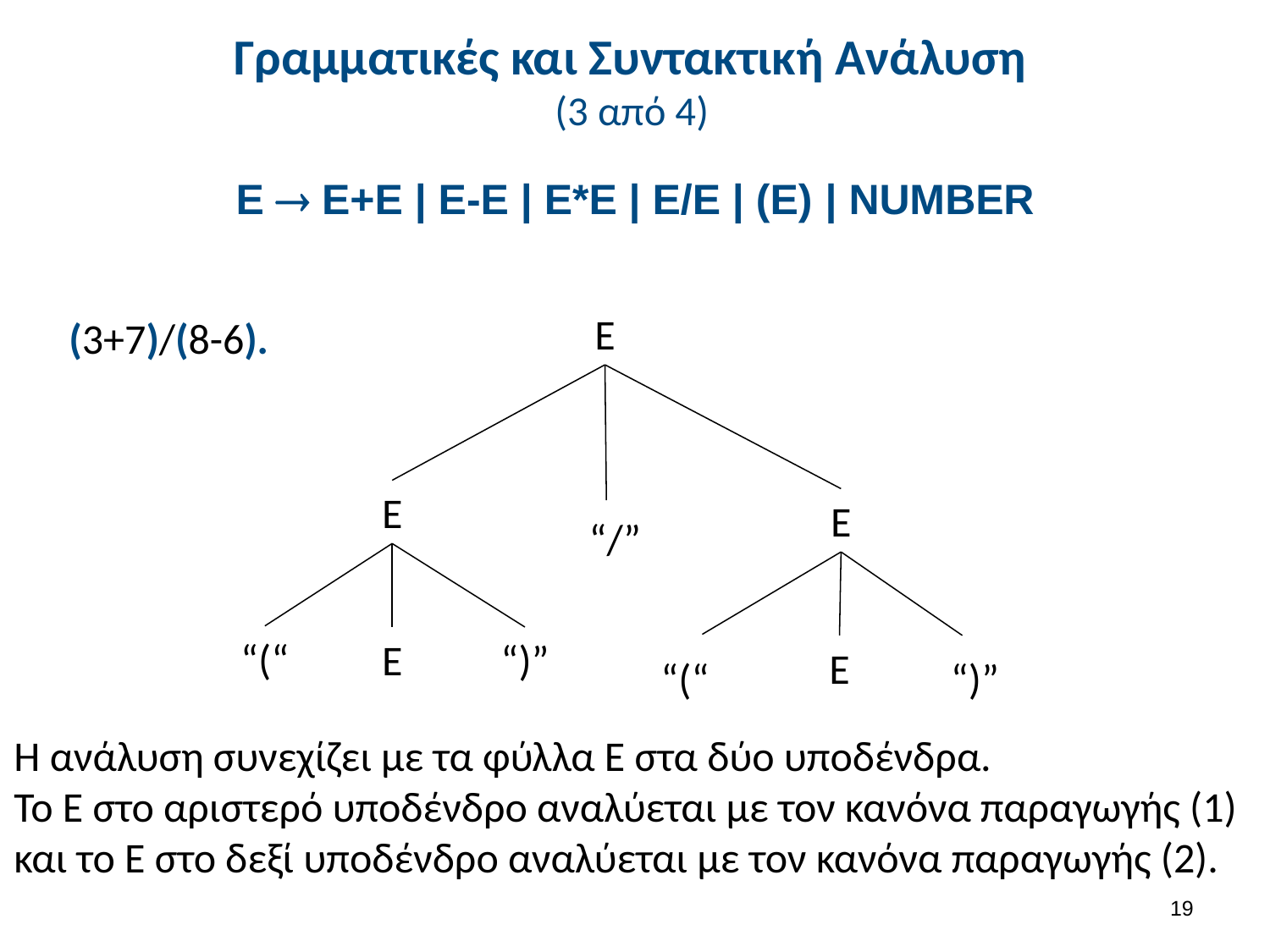

# Γραμματικές και Συντακτική Ανάλυση (3 από 4)
E → E+E | E-E | E*E | E/E | (E) | NUMBER

Ε
Ε
Ε
“/”
“(“
Ε
“)”
Ε
“(“
“)”
(3+7)/(8-6).
Η ανάλυση συνεχίζει με τα φύλλα Ε στα δύο υποδένδρα.
Το Ε στο αριστερό υποδένδρο αναλύεται με τον κανόνα παραγωγής (1) και το Ε στο δεξί υποδένδρο αναλύεται με τον κανόνα παραγωγής (2).
19